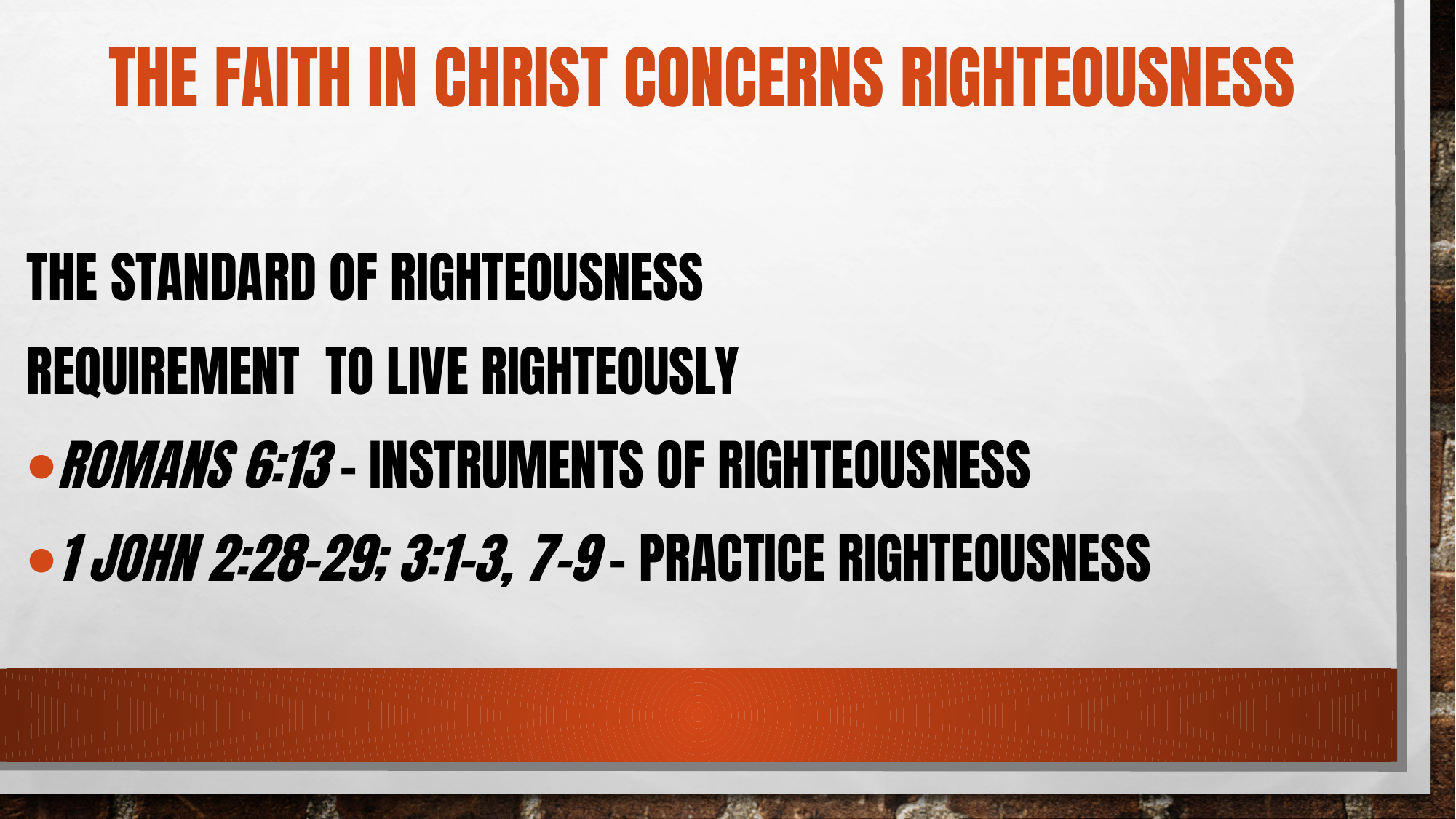

# The Faith in Christ Concerns Righteousness
The Standard of Righteousness
Requirement  to Live Righteously
Romans 6:13 – Instruments of Righteousness
1 John 2:28-29; 3:1-3, 7-9 – Practice Righteousness